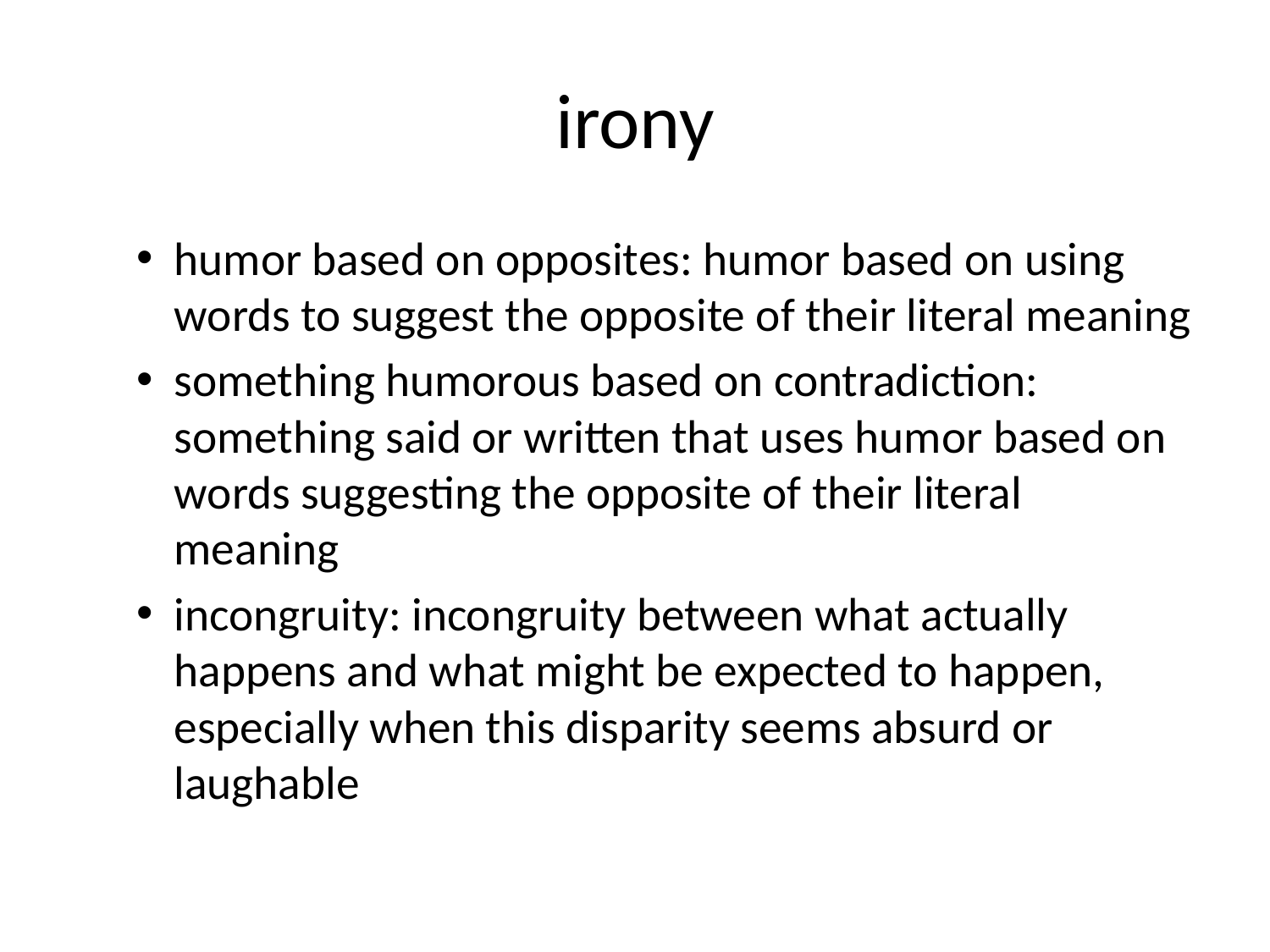

# irony
humor based on opposites: humor based on using words to suggest the opposite of their literal meaning
something humorous based on contradiction: something said or written that uses humor based on words suggesting the opposite of their literal meaning
incongruity: incongruity between what actually happens and what might be expected to happen, especially when this disparity seems absurd or laughable